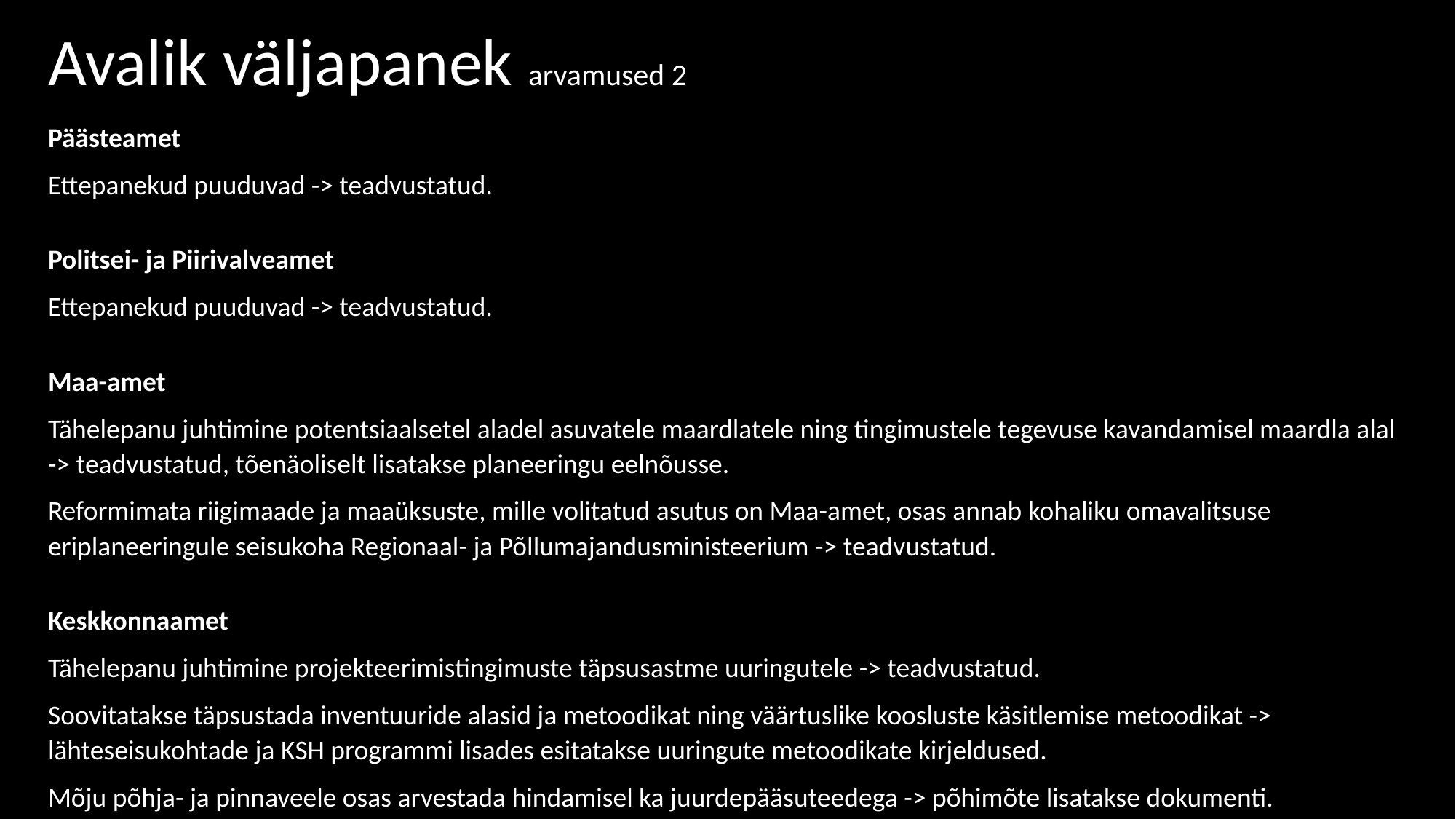

# Avalik väljapanek arvamused 2
Päästeamet
Ettepanekud puuduvad -> teadvustatud.

Politsei- ja Piirivalveamet
Ettepanekud puuduvad -> teadvustatud.

Maa-amet
Tähelepanu juhtimine potentsiaalsetel aladel asuvatele maardlatele ning tingimustele tegevuse kavandamisel maardla alal -> teadvustatud, tõenäoliselt lisatakse planeeringu eelnõusse.
Reformimata riigimaade ja maaüksuste, mille volitatud asutus on Maa-amet, osas annab kohaliku omavalitsuse eriplaneeringule seisukoha Regionaal- ja Põllumajandusministeerium -> teadvustatud.

Keskkonnaamet
Tähelepanu juhtimine projekteerimistingimuste täpsusastme uuringutele -> teadvustatud.
Soovitatakse täpsustada inventuuride alasid ja metoodikat ning väärtuslike koosluste käsitlemise metoodikat -> lähteseisukohtade ja KSH programmi lisades esitatakse uuringute metoodikate kirjeldused.
Mõju põhja- ja pinnaveele osas arvestada hindamisel ka juurdepääsuteedega -> põhimõte lisatakse dokumenti.